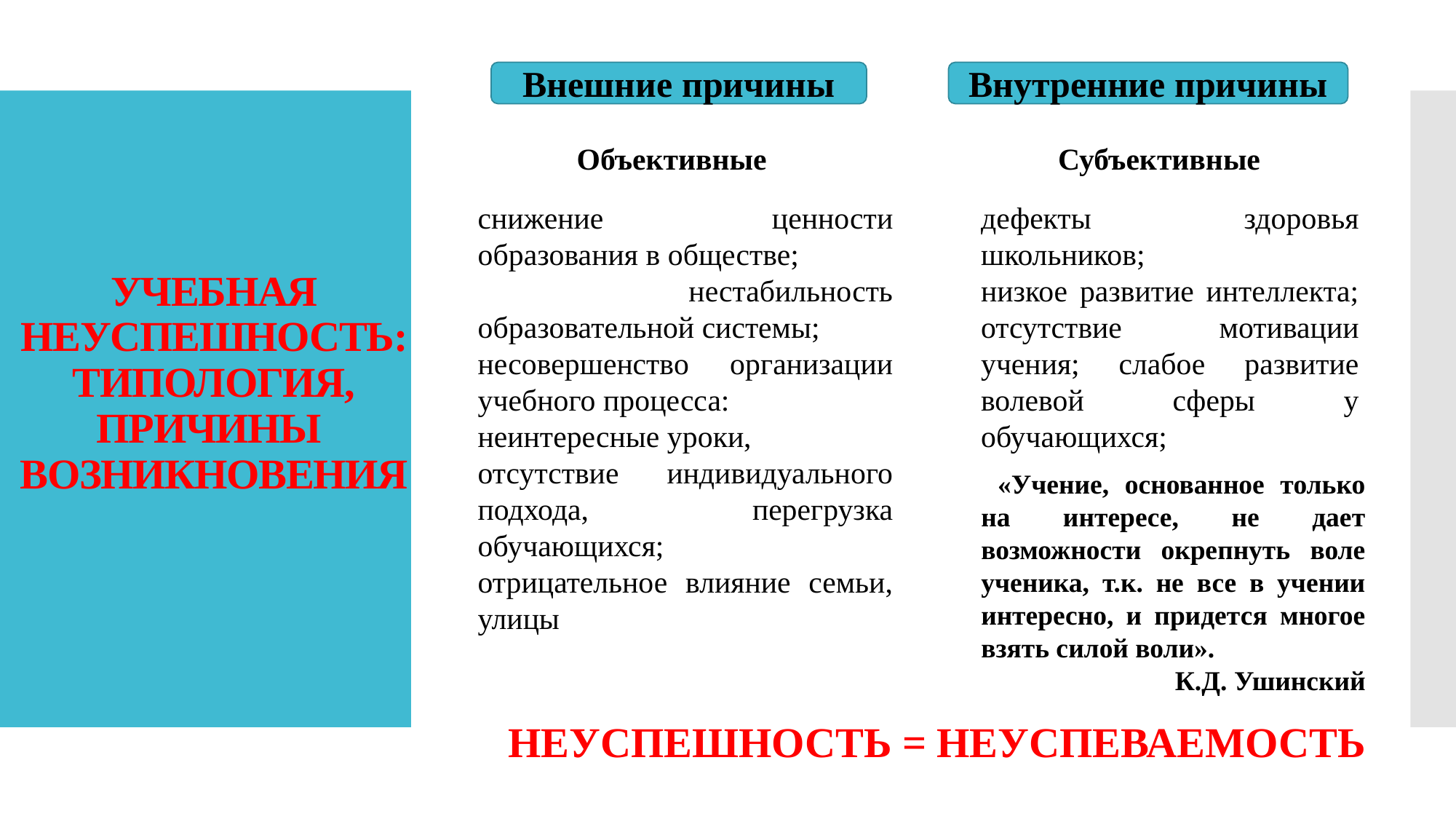

Внешние причины
Внутренние причины
# УЧЕБНАЯ НЕУСПЕШНОСТЬ: ТИПОЛОГИЯ, ПРИЧИНЫ ВОЗНИКНОВЕНИЯ
Объективные
Субъективные
снижение ценности образования в обществе;
 нестабильность образовательной системы;
несовершенство организации учебного процесса:
неинтересные уроки,
отсутствие индивидуального подхода, перегрузка обучающихся;
отрицательное влияние семьи, улицы

дефекты здоровья школьников;
низкое развитие интеллекта; отсутствие мотивации учения; слабое развитие волевой сферы у обучающихся;
 «Учение, основанное только на интересе, не дает возможности окрепнуть воле ученика, т.к. не все в учении интересно, и придется многое взять силой воли».
                            К.Д. Ушинский
НЕУСПЕШНОСТЬ = НЕУСПЕВАЕМОСТЬ